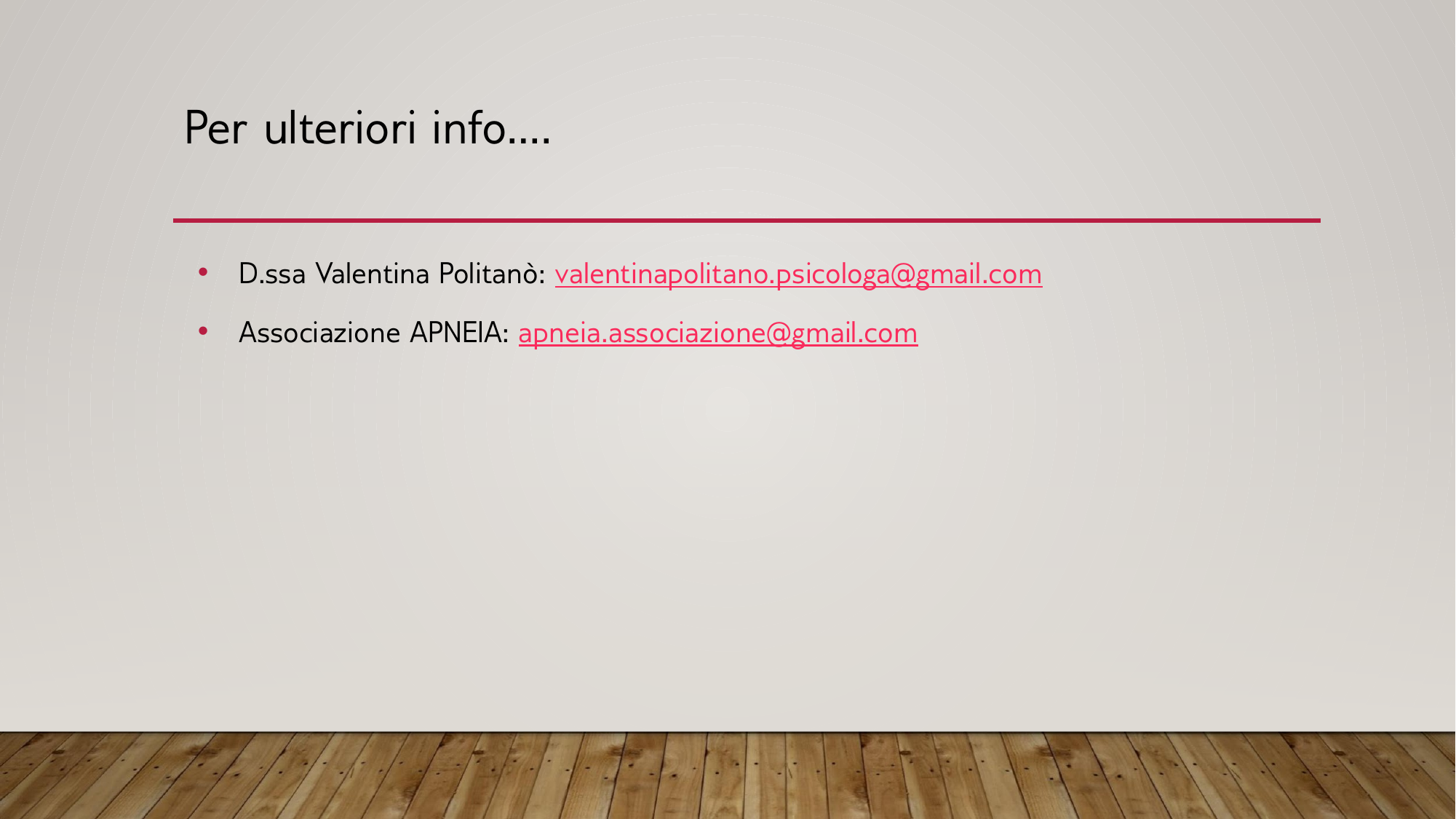

# Per ulteriori info….
D.ssa Valentina Politanò: valentinapolitano.psicologa@gmail.com
Associazione APNEIA: apneia.associazione@gmail.com